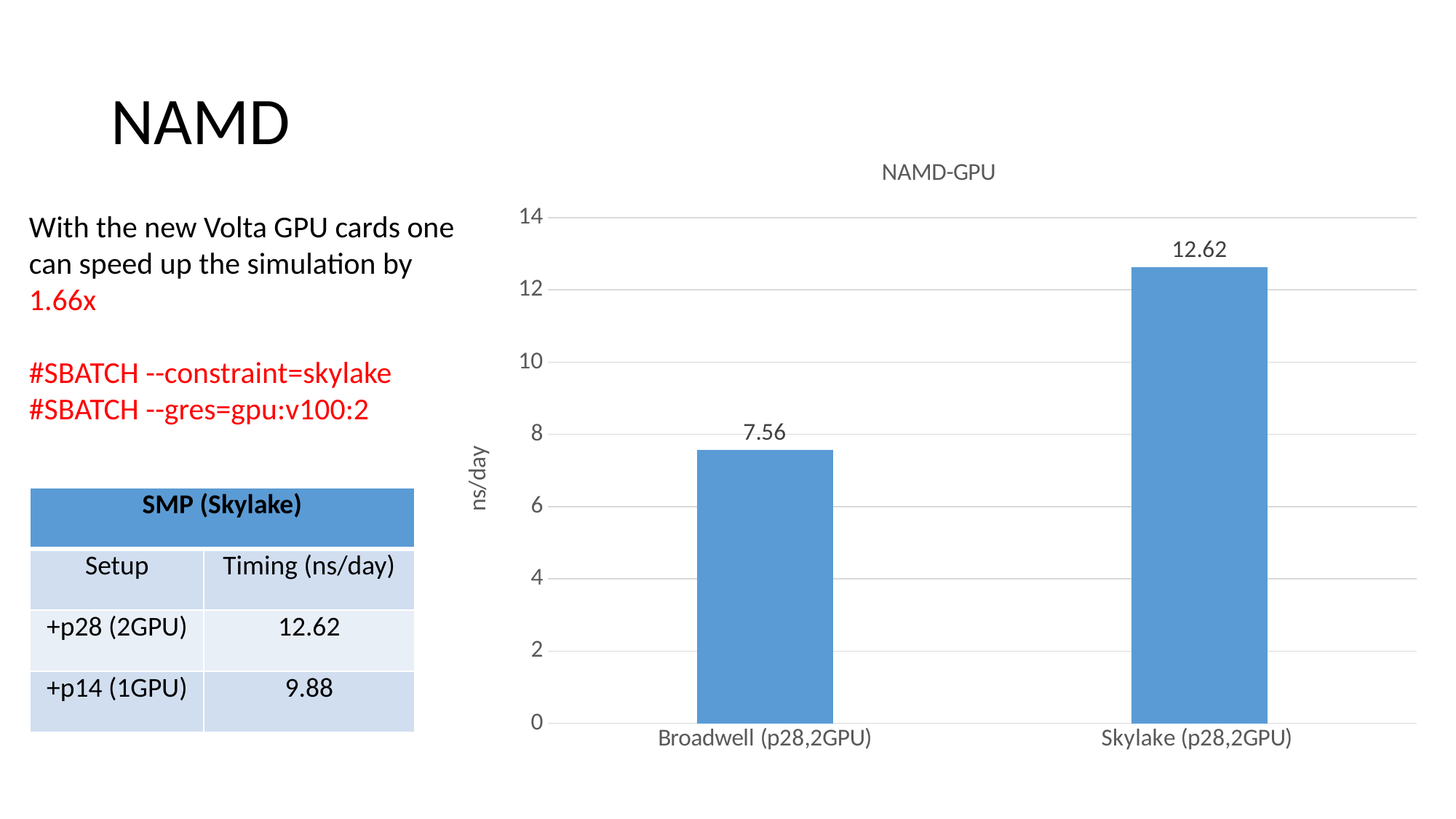

# NAMD

### Chart: NAMD-GPU

| Category |  |
|---|---|
| Broadwell (p28,2GPU) | 7.56 |
| Skylake (p28,2GPU)  | 12.62 |
With the new Volta GPU cards one can speed up the simulation by 1.66x

#SBATCH --constraint=skylake
#SBATCH --gres=gpu:v100:2
| SMP (Skylake) |  |
| --- | --- |
| Setup | Timing (ns/day) |
| +p28 (2GPU) | 12.62 |
| +p14 (1GPU) | 9.88 |